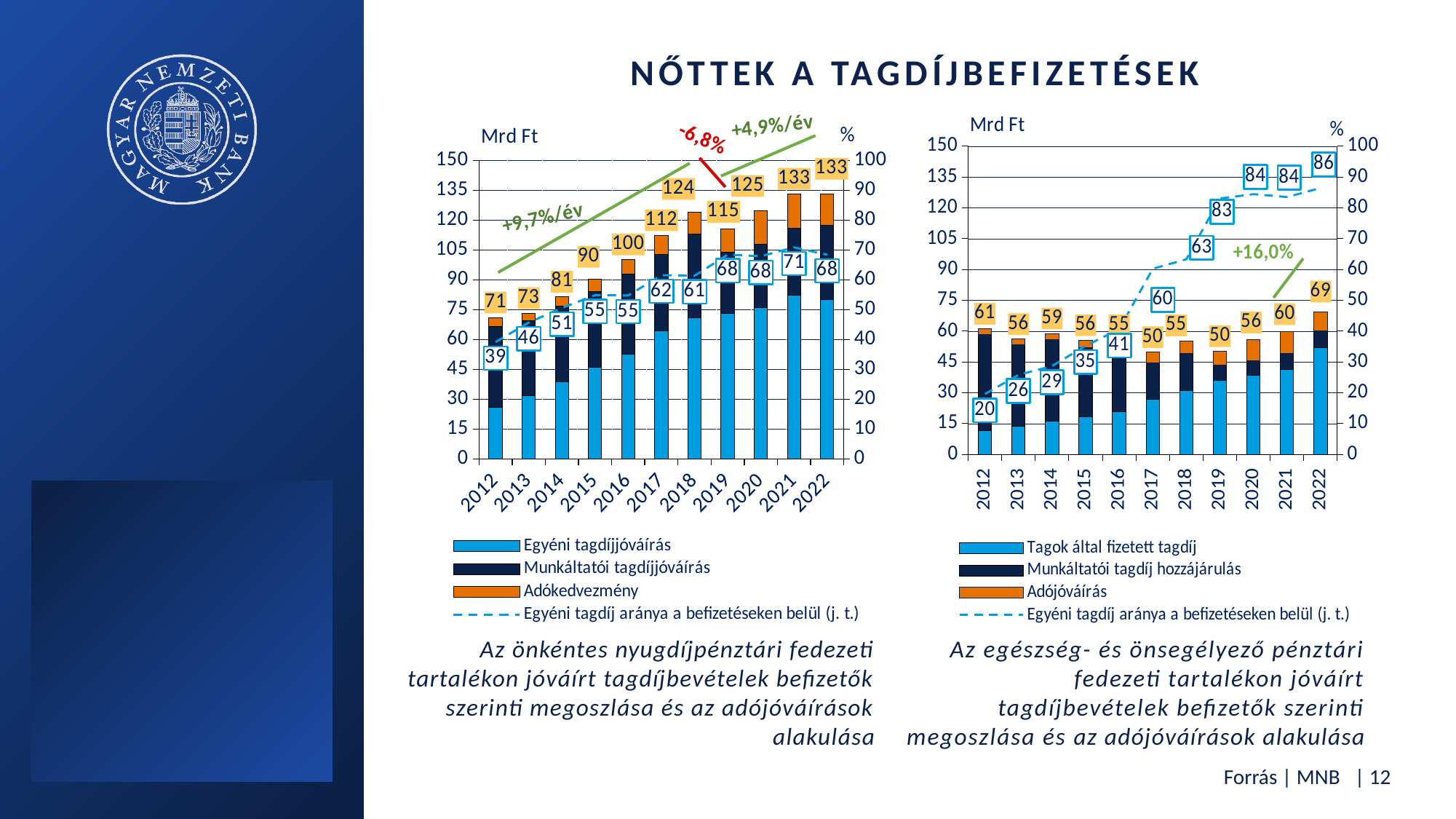

# Nőttek a tagdíjbefizetések

### Chart

| Category | Egyéni tagdíjjóváírás | Munkáltatói tagdíjjóváírás  | Adókedvezmény | Éves tagdíjjóváírás összege | Egyéni tagdíj aránya a befizetéseken belül (j. t.) |
|---|---|---|---|---|---|
| 41274 | 26.110149881999995 | 40.566307 | 4.362428999999998 | 71.03888588199999 | 39.15947412773924 |
| 41639 | 31.676648999999983 | 37.681926000000004 | 3.8255840000000005 | 73.184159 | 45.670847476321406 |
| 42004 | 38.90219699999999 | 38.048016000000004 | 4.510006000000001 | 81.460219 | 50.555021855495056 |
| 42369 | 46.14927199999999 | 38.02349 | 6.148733 | 90.321495 | 54.82684766837044 |
| 42735 | 52.648086589 | 40.130514615 | 7.3885499999999995 | 100.167151204 | 54.72810117860585 |
| 43100 | 64.467365 | 38.168414 | 9.703003999999998 | 112.33878299999999 | 61.557852754046436 |
| 43465 | 70.80608649821201 | 42.065178501788004 | 10.937027 | 123.80829200000002 | 61.351753317990955 |
| 43830 | 73.229186008061 | 30.480662991939 | 11.675852999999996 | 115.38570200000001 | 68.41415025748319 |
| 44196 | 76.175382 | 31.691179 | 16.671949 | 124.53851 | 67.88515439515064 |
| 44561 | 82.122896 | 33.791543 | 17.204086999999998 | 133.11852599999997 | 70.84785701287826 |
| 44926 | 80.215187883 | 37.050423 | 15.785620999999999 | 133.05123188299999 | 68.40469876802459 |

### Chart

| Category | Tagok által fizetett tagdíj | Munkáltatói tagdíj hozzájárulás | Adójóváírás | Éves tagdíjbevétel összege | Egyéni tagdíj aránya a befizetéseken belül (j. t.) |
|---|---|---|---|---|---|
| 2012 | 11.475599 | 47.072552 | 2.5719099999999995 | 61.12006100000001 | 19.600275677365115 |
| 2013 | 13.797972 | 39.637387 | 2.6713260000000005 | 56.106685 | 25.821800879077095 |
| 2014 | 16.040018 | 39.859706 | 2.9464069999999998 | 58.84613100000001 | 28.694270476183387 |
| 2015 | 18.360140319 | 33.698595859 | 3.480095246 | 55.538831424 | 35.26812532717417 |
| 2016 | 20.933284 | 30.557114000000002 | 3.995038 | 55.485436 | 40.6547333349414 |
| 2017 | 26.874437 | 17.721565 | 5.130637999999999 | 49.726639999999996 | 60.261987161988195 |
| 2018 | 31.180227 | 18.058614000000002 | 5.813363999999999 | 55.052205 | 63.324453554867375 |
| 2019 | 36.062449 | 7.361747 | 6.800721 | 50.224917000000005 | 83.04690085684027 |
| 2020 | 38.691555 | 7.118817 | 10.028459999999999 | 55.838832 | 84.46025061748024 |
| 2021 | 41.183707 | 8.128534 | 10.602388999999999 | 59.91463 | 83.5161942853094 |
| 2022 | 51.885277 | 8.132896 | 9.457806 | 69.47597900000001 | 86.44927762129646 |
Az önkéntes nyugdíjpénztári fedezeti tartalékon jóváírt tagdíjbevételek befizetők szerinti megoszlása és az adójóváírások alakulása
Az egészség- és önsegélyező pénztári fedezeti tartalékon jóváírt tagdíjbevételek befizetők szerinti megoszlása és az adójóváírások alakulása
Forrás | MNB